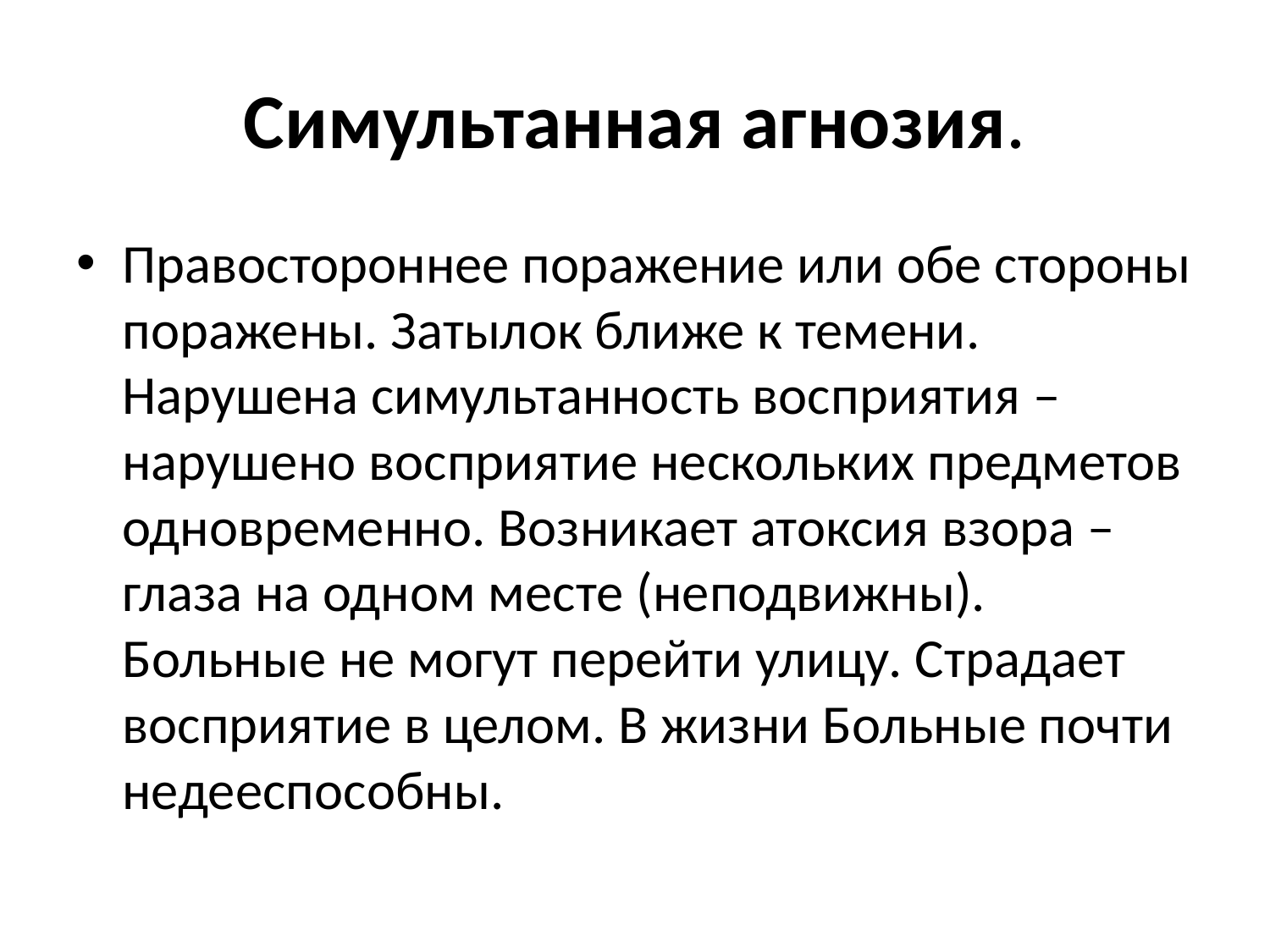

# Симультанная агнозия.
Правостороннее поражение или обе стороны поражены. Затылок ближе к темени. Нарушена симультанность восприятия – нарушено восприятие нескольких предметов одновременно. Возникает атоксия взора – глаза на одном месте (неподвижны). Больные не могут перейти улицу. Страдает восприятие в целом. В жизни Больные почти недееспособны.